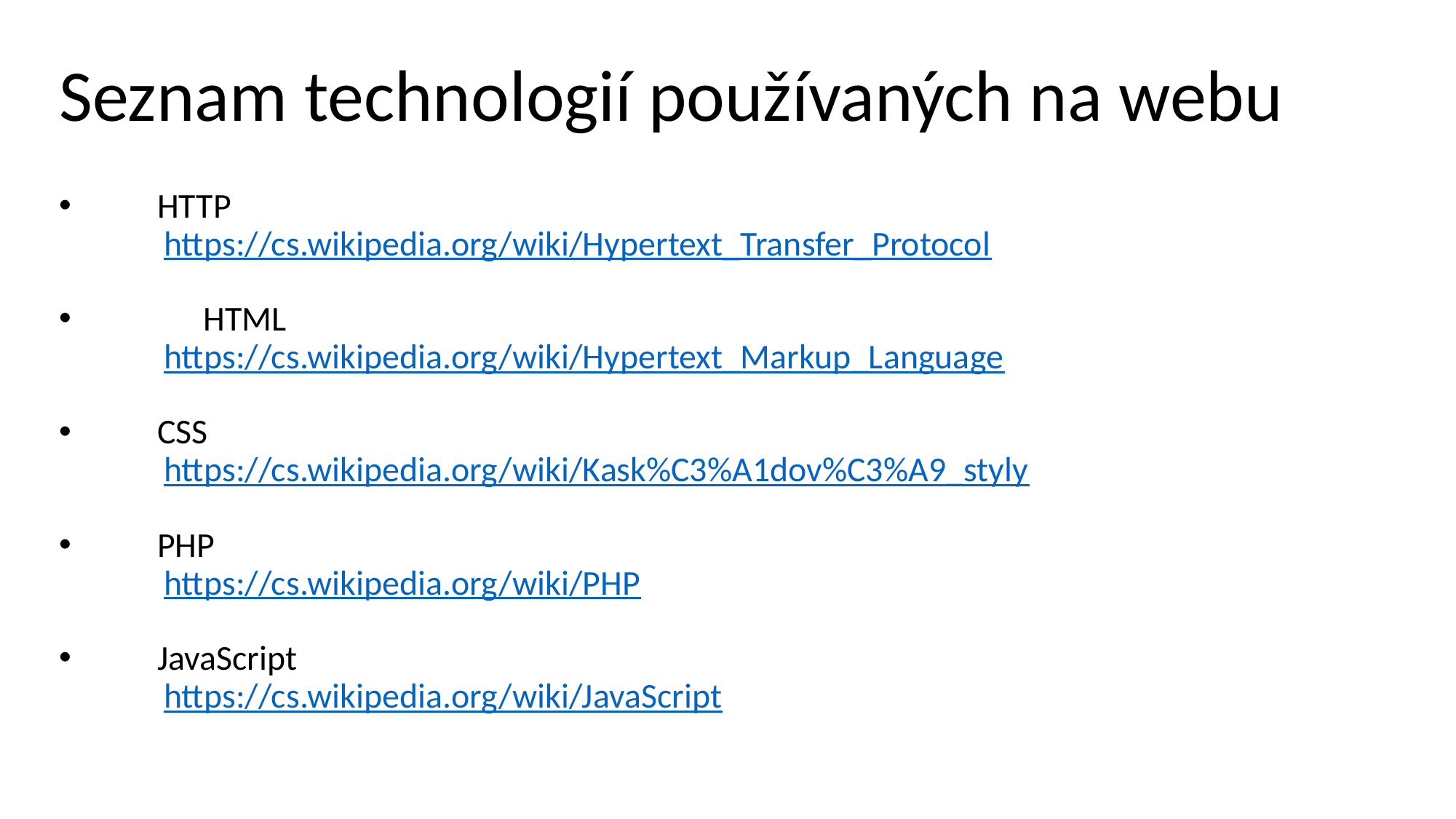

# Seznam technologií používaných na webu
HTTP
	https://cs.wikipedia.org/wiki/Hypertext_Transfer_Protocol

	HTML
	https://cs.wikipedia.org/wiki/Hypertext_Markup_Language

CSS
	https://cs.wikipedia.org/wiki/Kask%C3%A1dov%C3%A9_styly

PHP
	https://cs.wikipedia.org/wiki/PHP

JavaScript
	https://cs.wikipedia.org/wiki/JavaScript